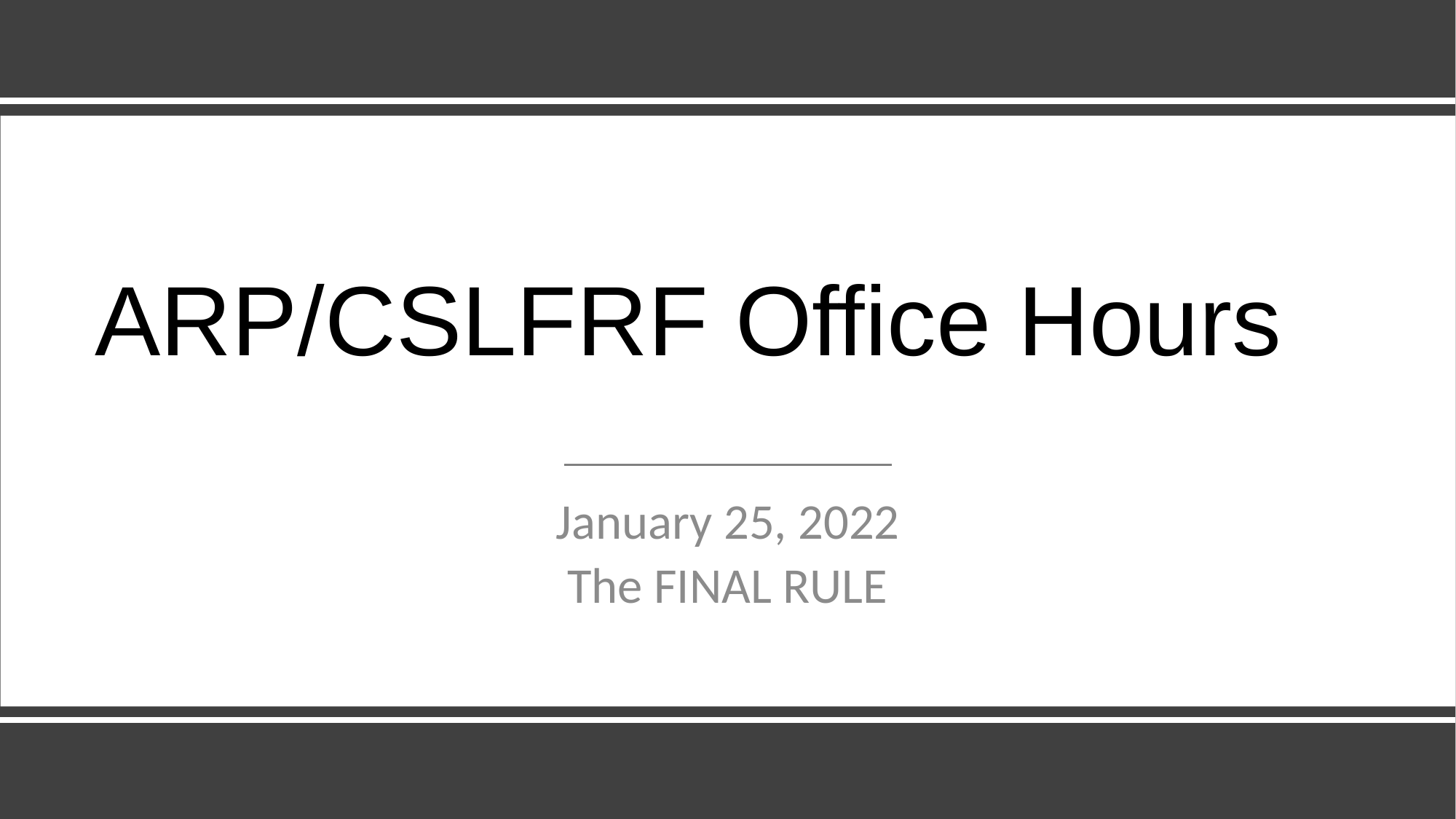

# ARP/CSLFRF Office Hours
January 25, 2022
The FINAL RULE